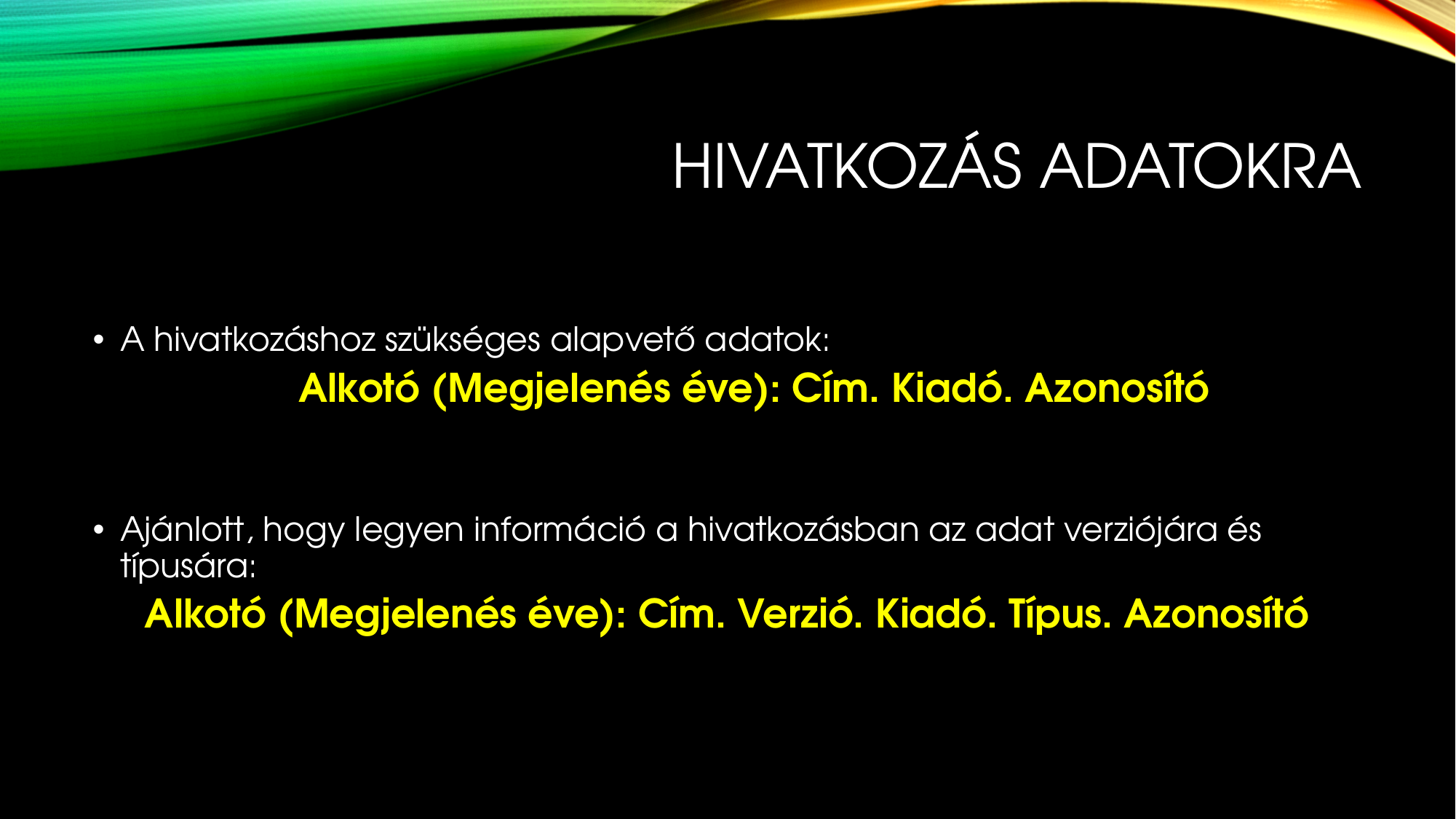

# Hivatkozás Adatokra

A hivatkozáshoz szükséges alapvető adatok:
Alkotó (Megjelenés éve): Cím. Kiadó. Azonosító

Ajánlott, hogy legyen információ a hivatkozásban az adat verziójára és típusára:
Alkotó (Megjelenés éve): Cím. Verzió. Kiadó. Típus. Azonosító